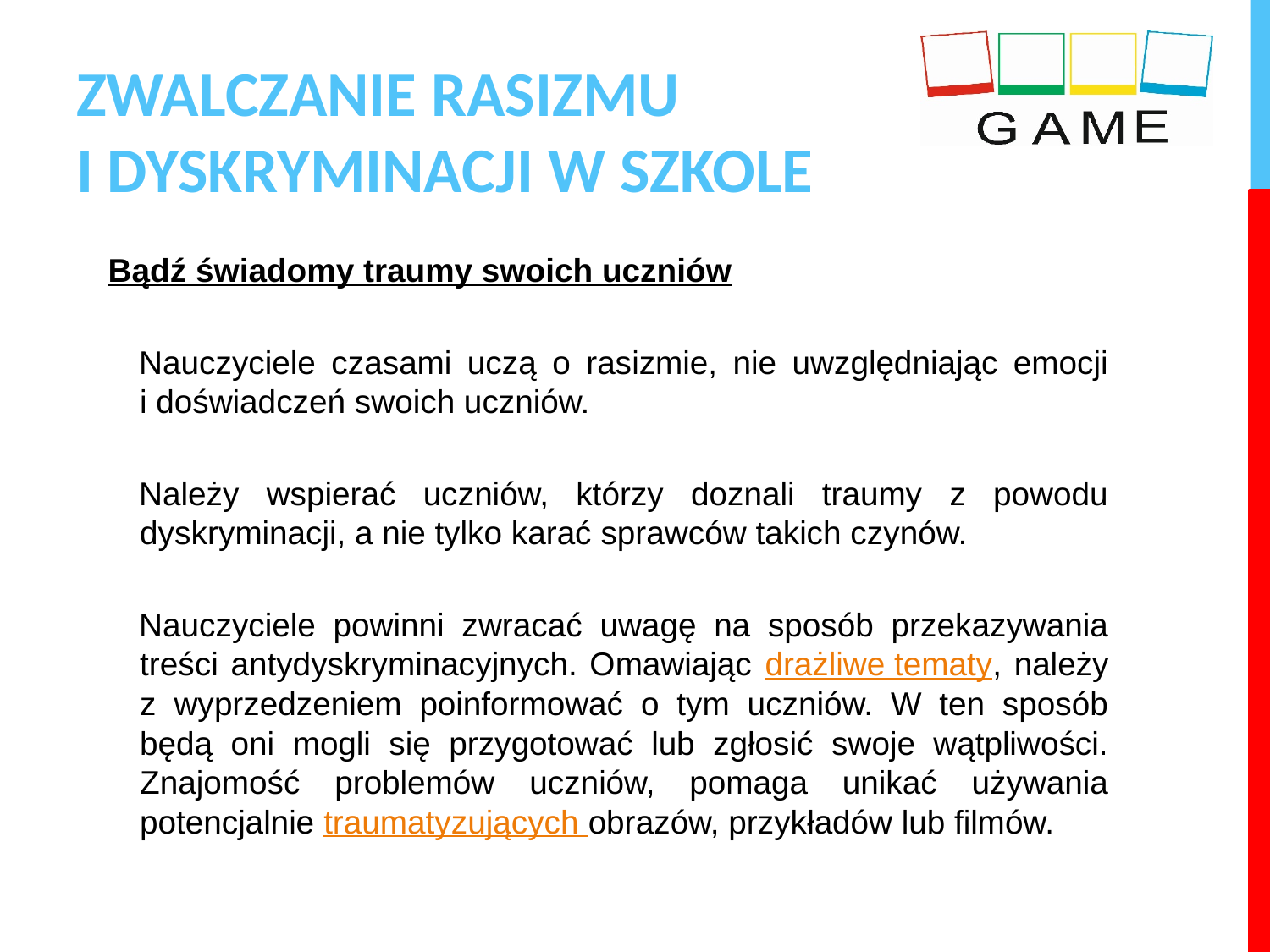

# ZWALCZANIE RASIZMU I DYSKRYMINACJI W SZKOLE
Bądź świadomy traumy swoich uczniów

Nauczyciele czasami uczą o rasizmie, nie uwzględniając emocji i doświadczeń swoich uczniów.

Należy wspierać uczniów, którzy doznali traumy z powodu dyskryminacji, a nie tylko karać sprawców takich czynów.

Nauczyciele powinni zwracać uwagę na sposób przekazywania treści antydyskryminacyjnych. Omawiając drażliwe tematy, należy z wyprzedzeniem poinformować o tym uczniów. W ten sposób będą oni mogli się przygotować lub zgłosić swoje wątpliwości. Znajomość problemów uczniów, pomaga unikać używania potencjalnie traumatyzujących obrazów, przykładów lub filmów.